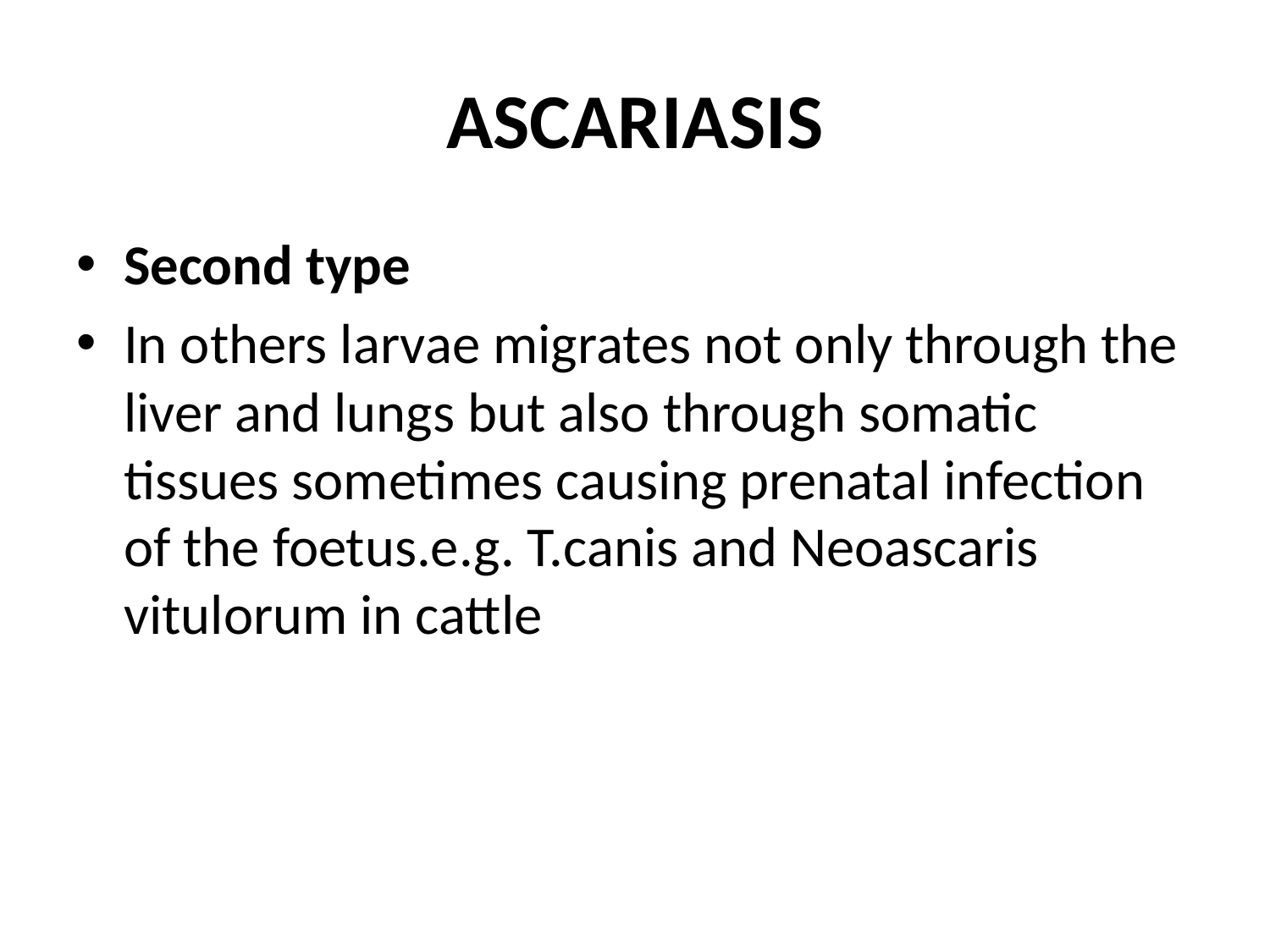

# ASCARIASIS
Second type
In others larvae migrates not only through the liver and lungs but also through somatic tissues sometimes causing prenatal infection of the foetus.e.g. T.canis and Neoascaris vitulorum in cattle